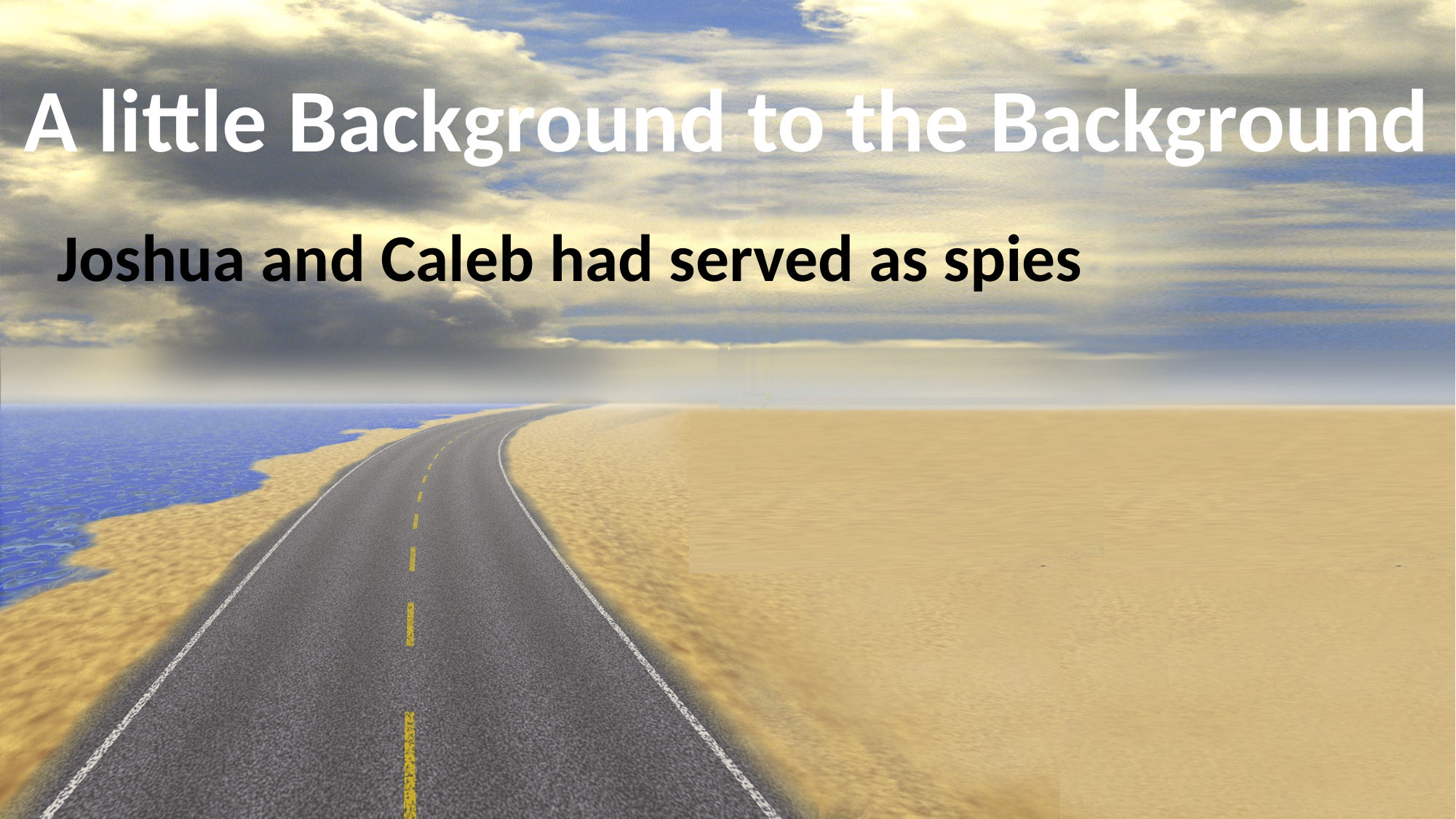

# A little Background to the Background
Joshua and Caleb had served as spies